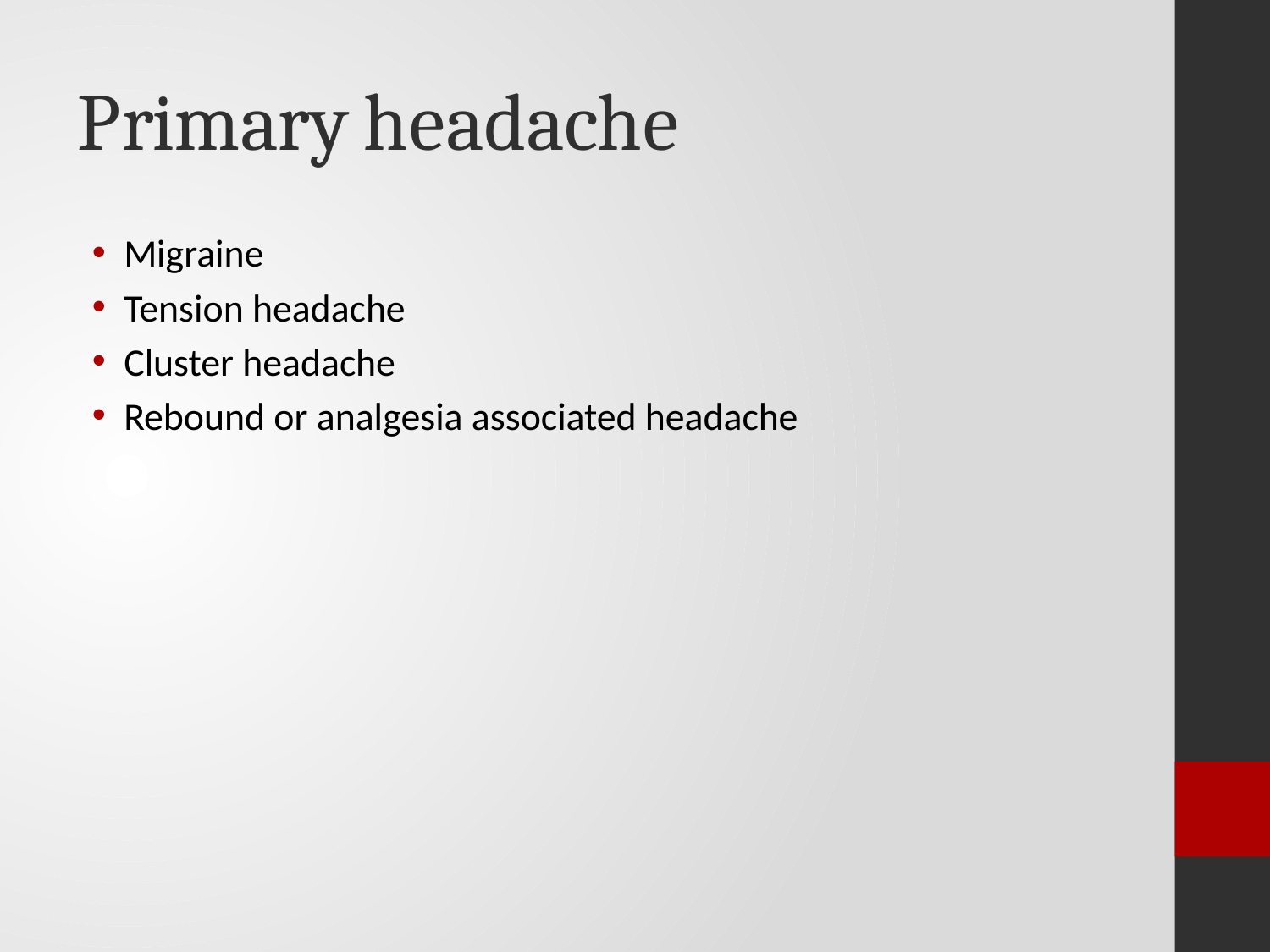

# Primary headache
Migraine
Tension headache
Cluster headache
Rebound or analgesia associated headache